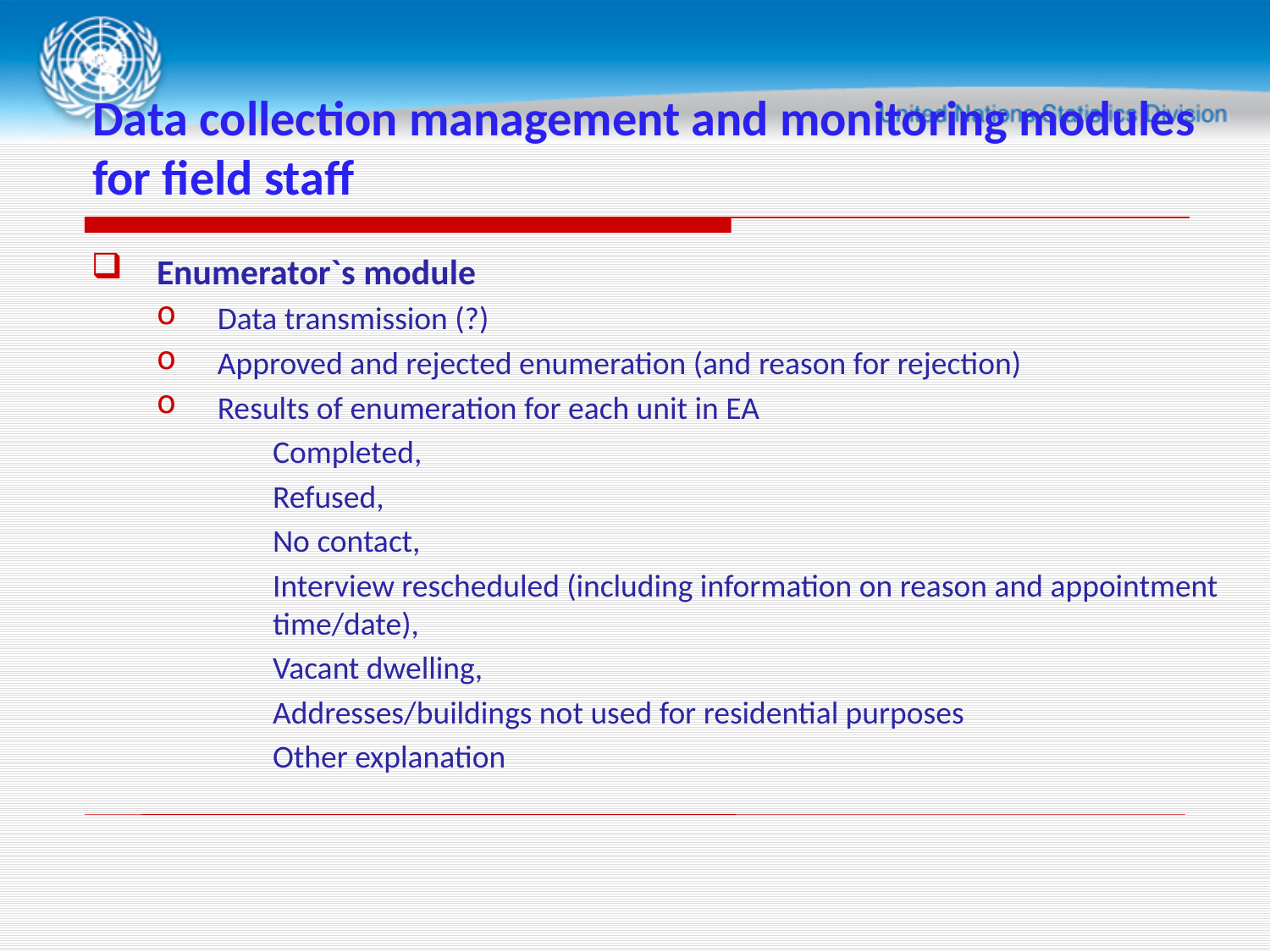

# Data collection management and monitoring modules for field staff
Enumerator`s module
Data transmission (?)
Approved and rejected enumeration (and reason for rejection)
Results of enumeration for each unit in EA
Completed,
Refused,
No contact,
Interview rescheduled (including information on reason and appointment time/date),
Vacant dwelling,
Addresses/buildings not used for residential purposes
Other explanation